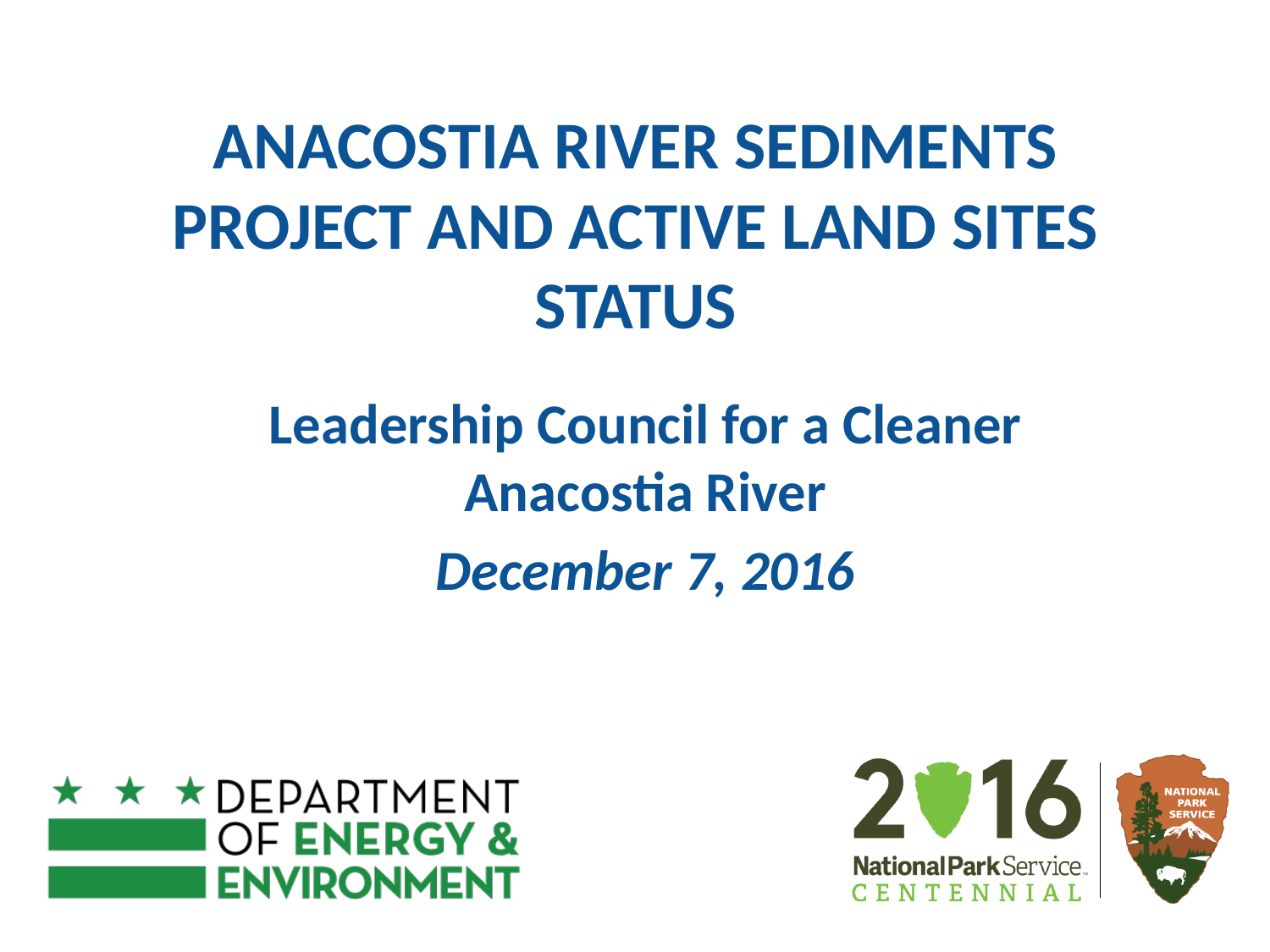

# Anacostia River Sediments Project and Active Land Sites Status
Leadership Council for a Cleaner Anacostia River
December 7, 2016